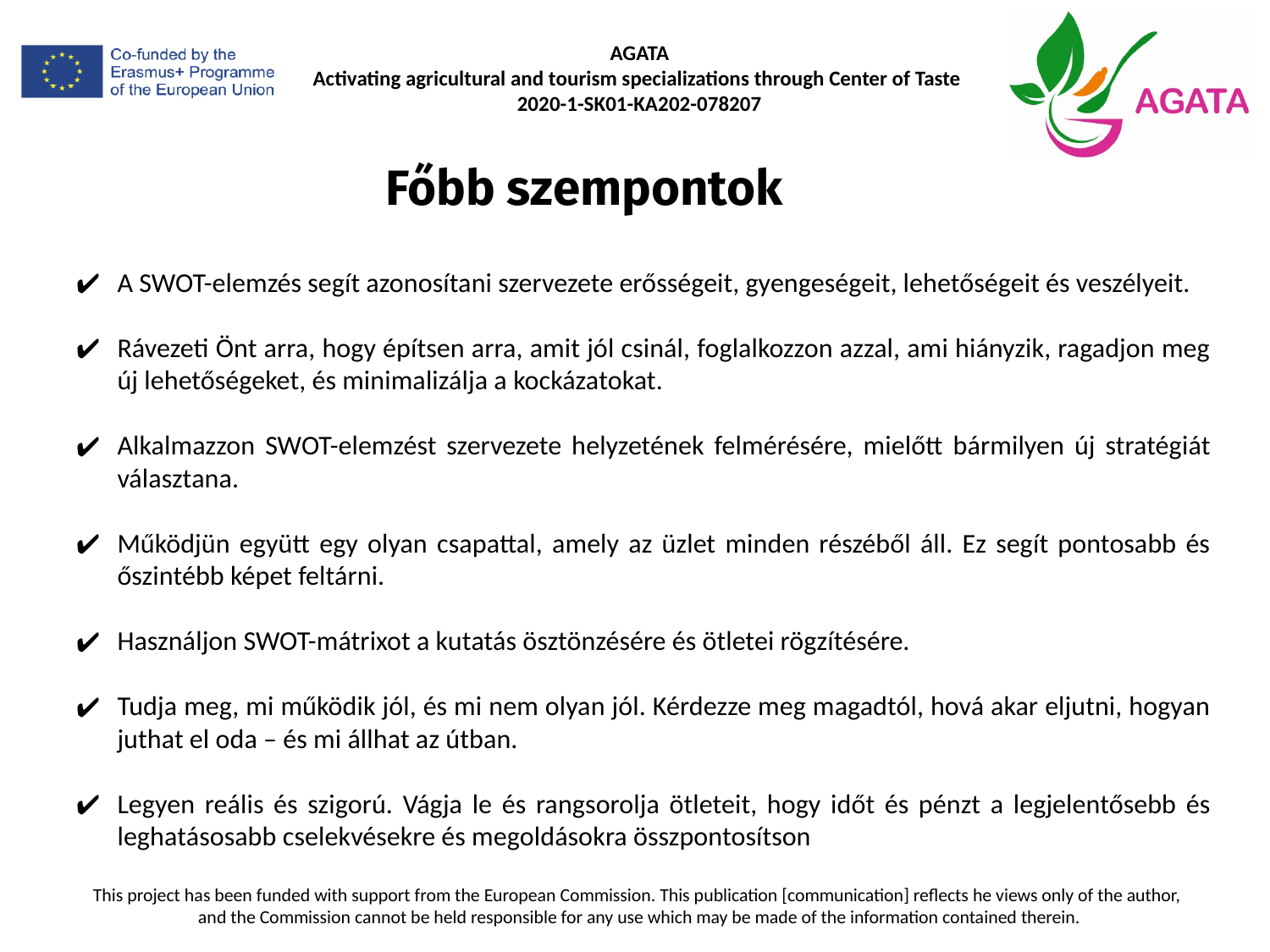

# Főbb szempontok

A SWOT-elemzés segít azonosítani szervezete erősségeit, gyengeségeit, lehetőségeit és veszélyeit.

Rávezeti Önt arra, hogy építsen arra, amit jól csinál, foglalkozzon azzal, ami hiányzik, ragadjon meg új lehetőségeket, és minimalizálja a kockázatokat.

Alkalmazzon SWOT-elemzést szervezete helyzetének felmérésére, mielőtt bármilyen új stratégiát választana.

Működjün együtt egy olyan csapattal, amely az üzlet minden részéből áll. Ez segít pontosabb és őszintébb képet feltárni.

Használjon SWOT-mátrixot a kutatás ösztönzésére és ötletei rögzítésére.

Tudja meg, mi működik jól, és mi nem olyan jól. Kérdezze meg magadtól, hová akar eljutni, hogyan juthat el oda – és mi állhat az útban.

Legyen reális és szigorú. Vágja le és rangsorolja ötleteit, hogy időt és pénzt a legjelentősebb és leghatásosabb cselekvésekre és megoldásokra összpontosítson